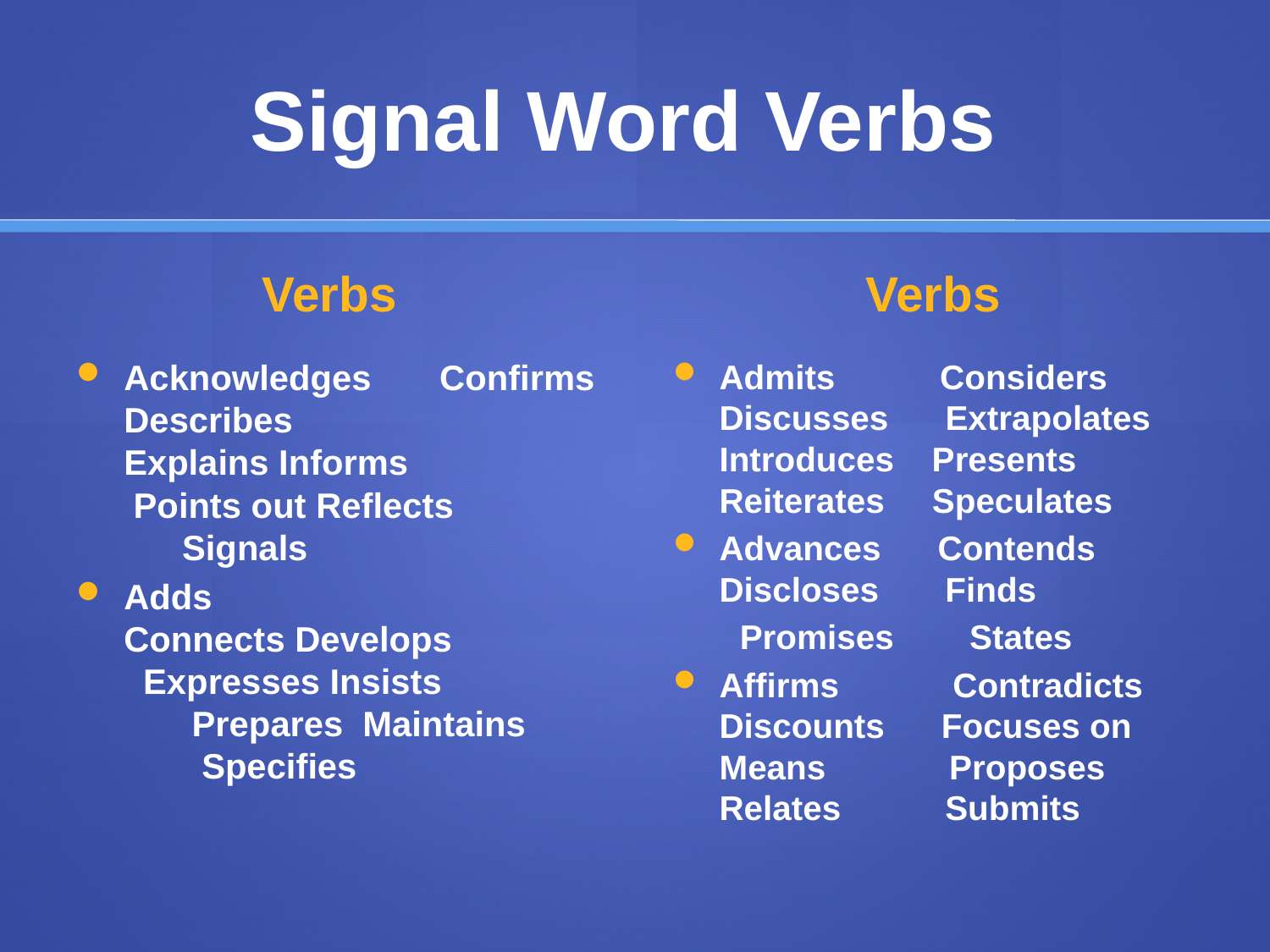

# Signal Word Verbs
Verbs
Verbs
Acknowledges       Confirms Describes                 Explains Informs                     Points out Reflects                     Signals
Adds                          Connects Develops                 Expresses Insists                       Prepares  Maintains                Specifies
Admits           Considers Discusses      Extrapolates Introduces    Presents Reiterates     Speculates
Advances      Contends Discloses       Finds
       Promises        States
Affirms            Contradicts Discounts      Focuses on    Means             Proposes       Relates           Submits